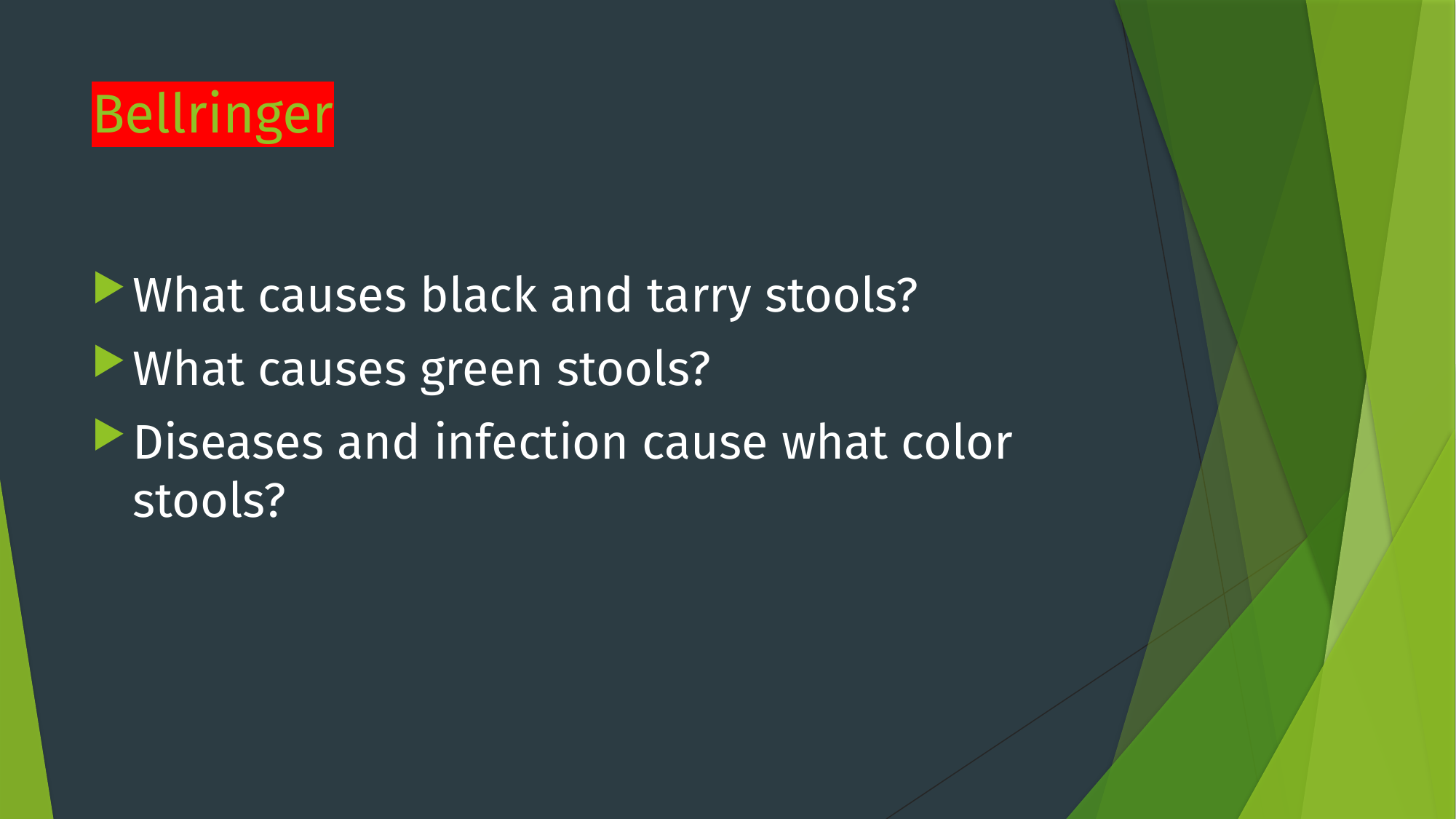

# Bellringer
What causes black and tarry stools?
What causes green stools?
Diseases and infection cause what color stools?